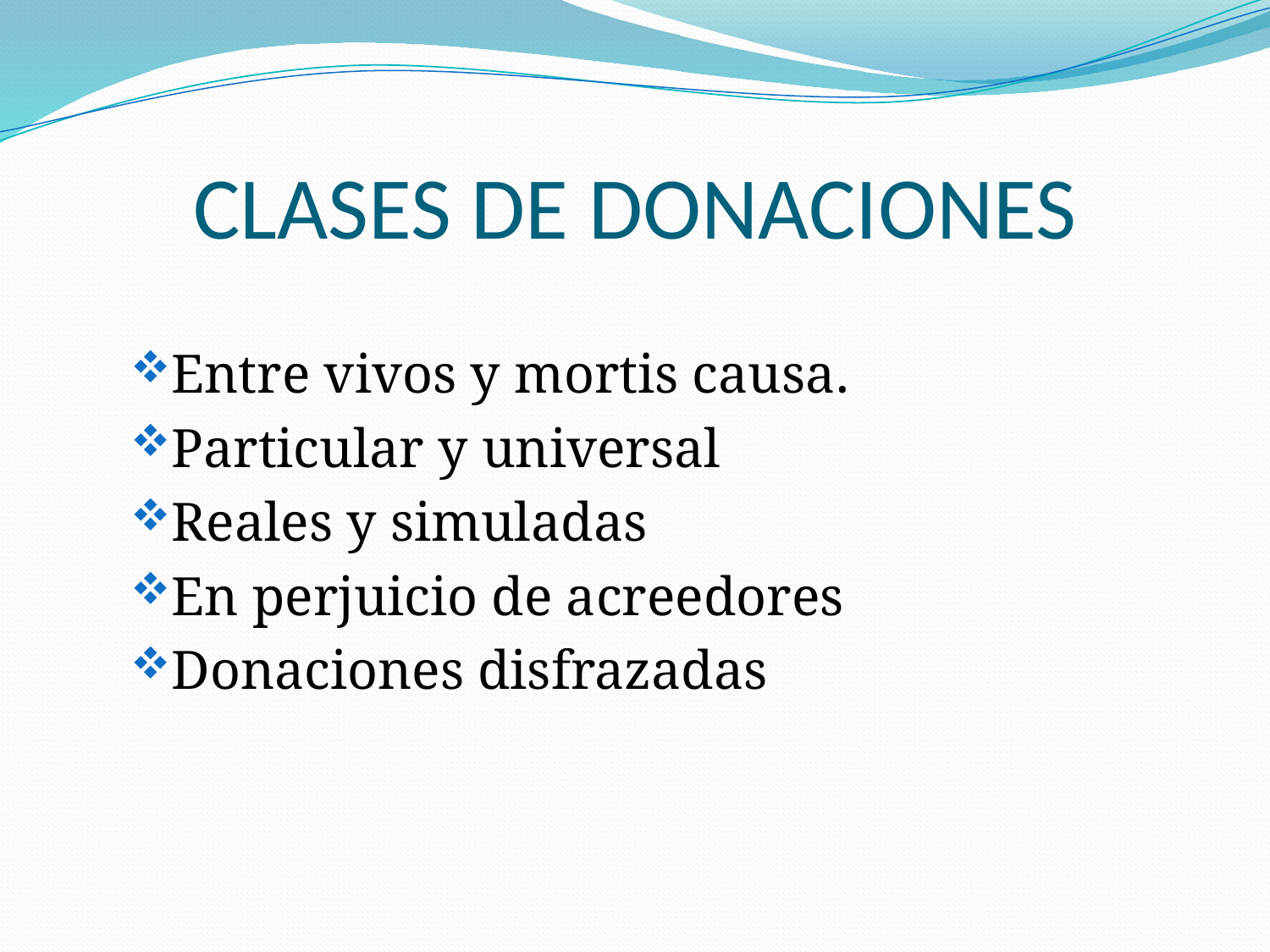

# CLASES DE DONACIONES

Entre vivos y mortis causa.
Particular y universal
Reales y simuladas
En perjuicio de acreedores
Donaciones disfrazadas